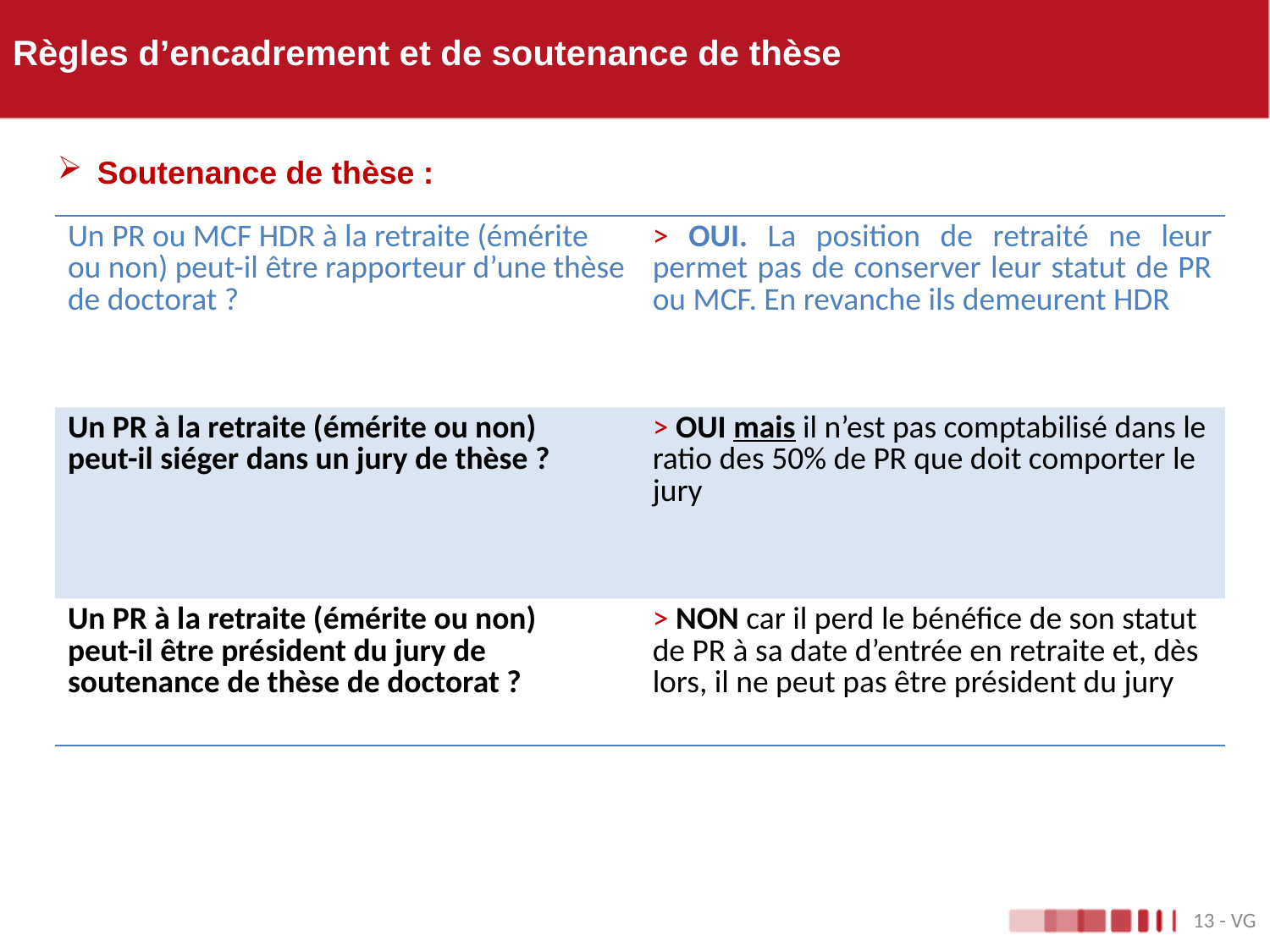

# Règles d’encadrement et de soutenance de thèse
Soutenance de thèse :

| Un PR ou MCF HDR à la retraite (émérite ou non) peut-il être rapporteur d’une thèse de doctorat ? | > OUI. La position de retraité ne leur permet pas de conserver leur statut de PR ou MCF. En revanche ils demeurent HDR |
| --- | --- |
| Un PR à la retraite (émérite ou non) peut-il siéger dans un jury de thèse ? | > OUI mais il n’est pas comptabilisé dans le ratio des 50% de PR que doit comporter le jury |
| Un PR à la retraite (émérite ou non) peut-il être président du jury de soutenance de thèse de doctorat ? | > NON car il perd le bénéfice de son statut de PR à sa date d’entrée en retraite et, dès lors, il ne peut pas être président du jury |
13 - VG